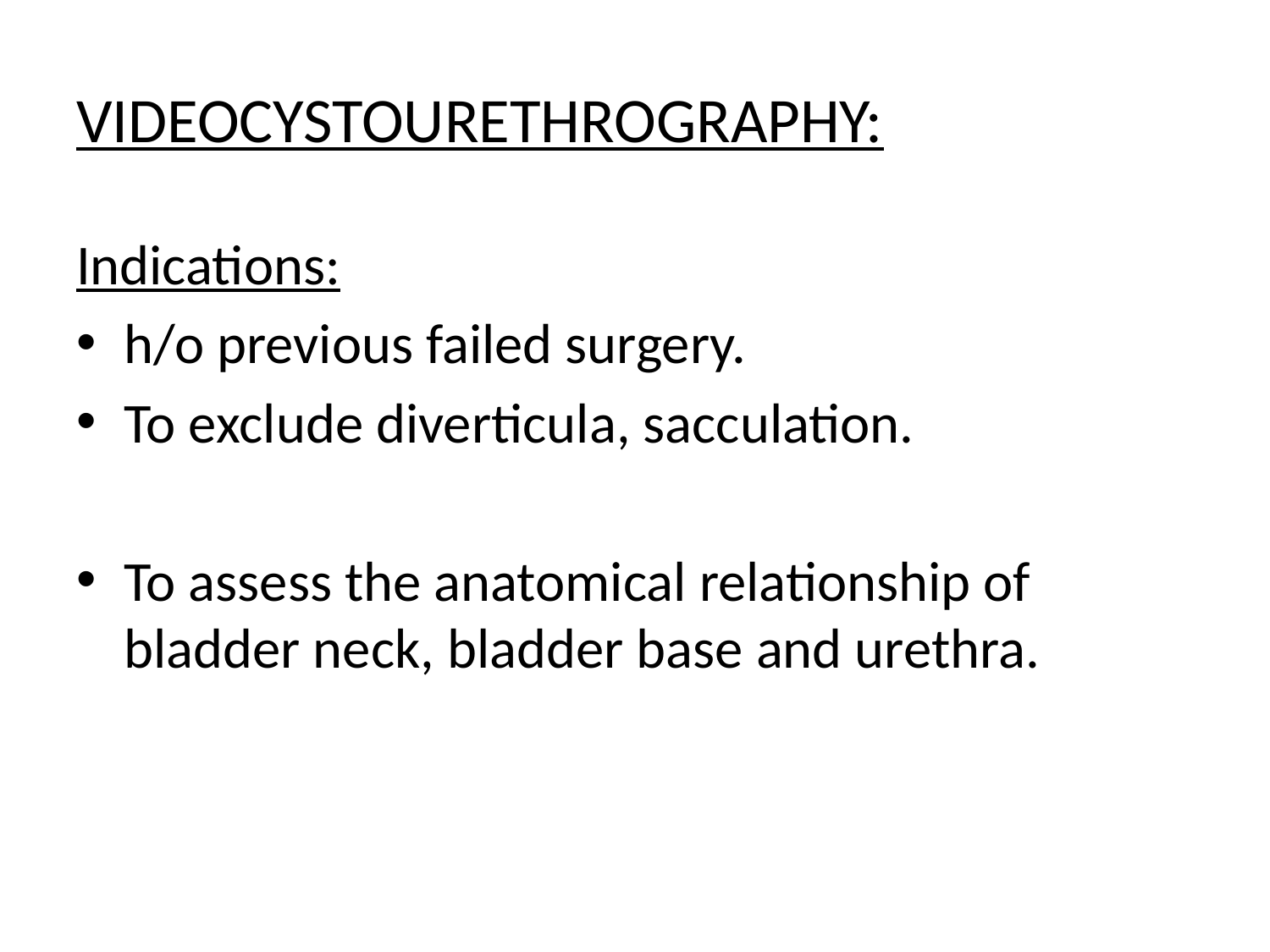

# VIDEOCYSTOURETHROGRAPHY:
Indications:
h/o previous failed surgery.
To exclude diverticula, sacculation.

To assess the anatomical relationship of bladder neck, bladder base and urethra.